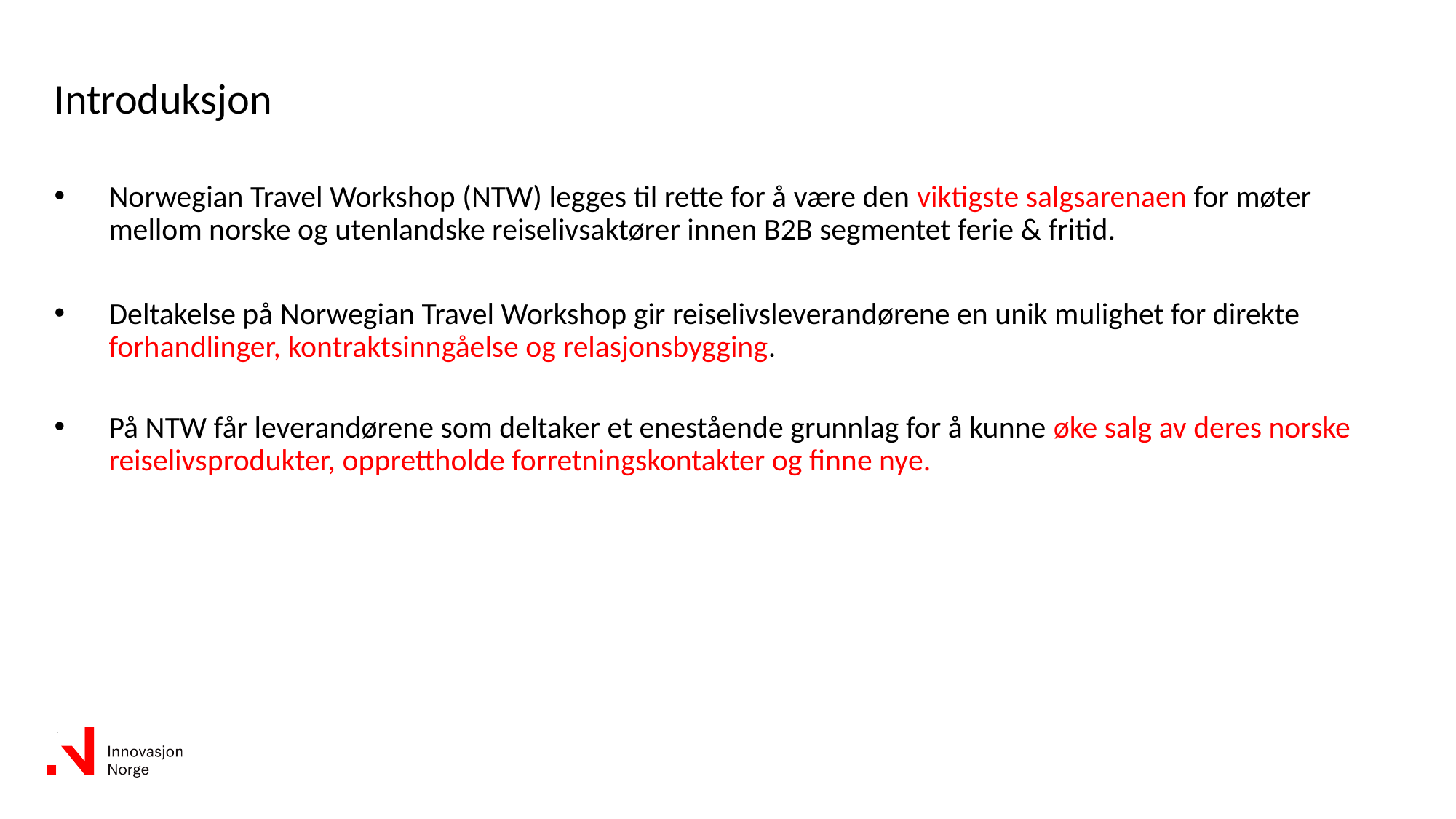

# Introduksjon
Norwegian Travel Workshop (NTW) legges til rette for å være den viktigste salgsarenaen for møter mellom norske og utenlandske reiselivsaktører innen B2B segmentet ferie & fritid.
Deltakelse på Norwegian Travel Workshop gir reiselivsleverandørene en unik mulighet for direkte forhandlinger, kontraktsinngåelse og relasjonsbygging.
På NTW får leverandørene som deltaker et enestående grunnlag for å kunne øke salg av deres norske reiselivsprodukter, opprettholde forretningskontakter og finne nye.